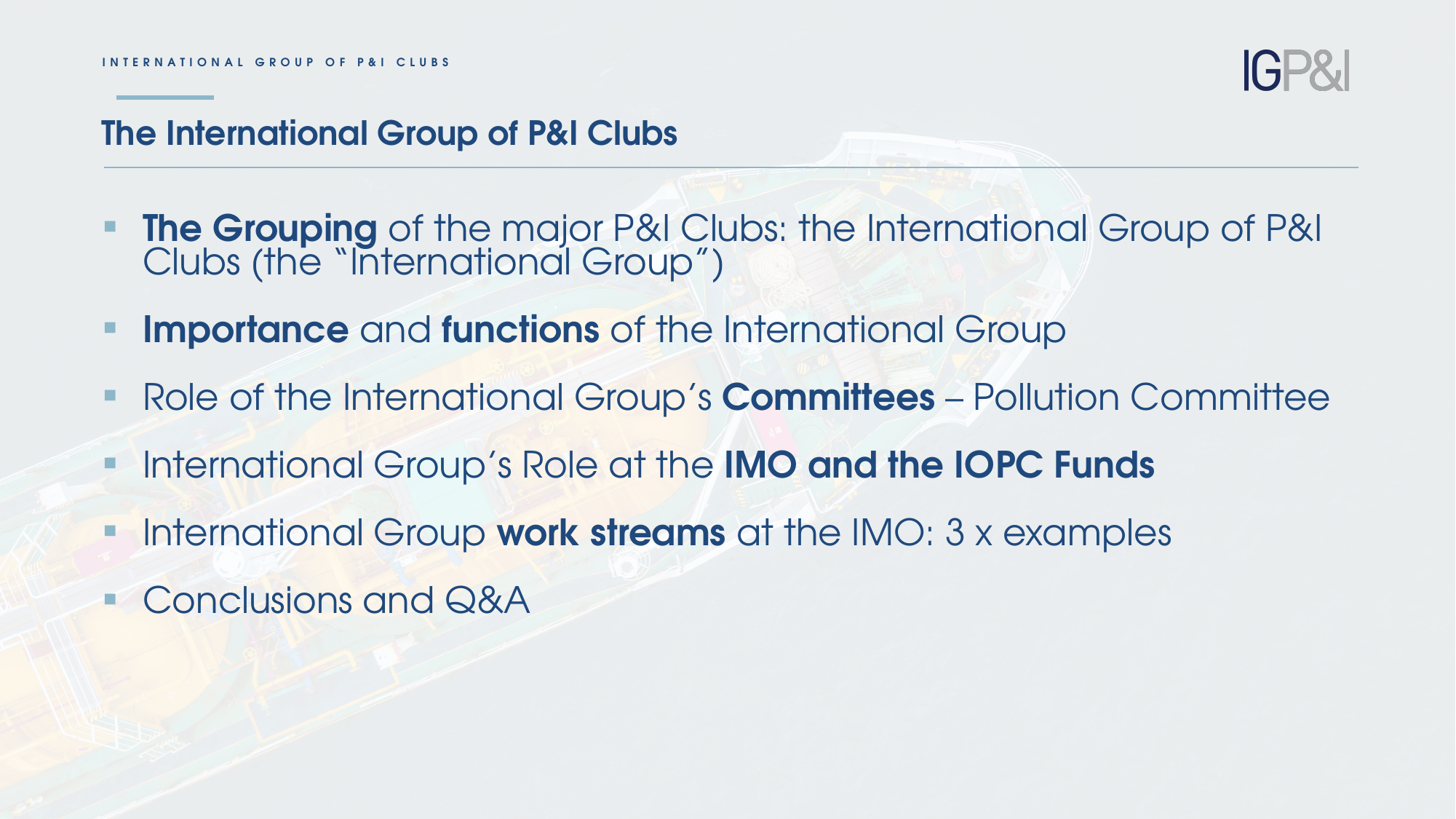

INTERNATIONAL GROUP OF P&I CLUBS

The International Group of P&I Clubs
The Grouping of the major P&I Clubs: the International Group of P&I Clubs (the “International Group”)
Importance and functions of the International Group
Role of the International Group’s Committees – Pollution Committee

International Group’s Role at the IMO and the IOPC Funds

International Group work streams at the IMO: 3 x examples

Conclusions and Q&A